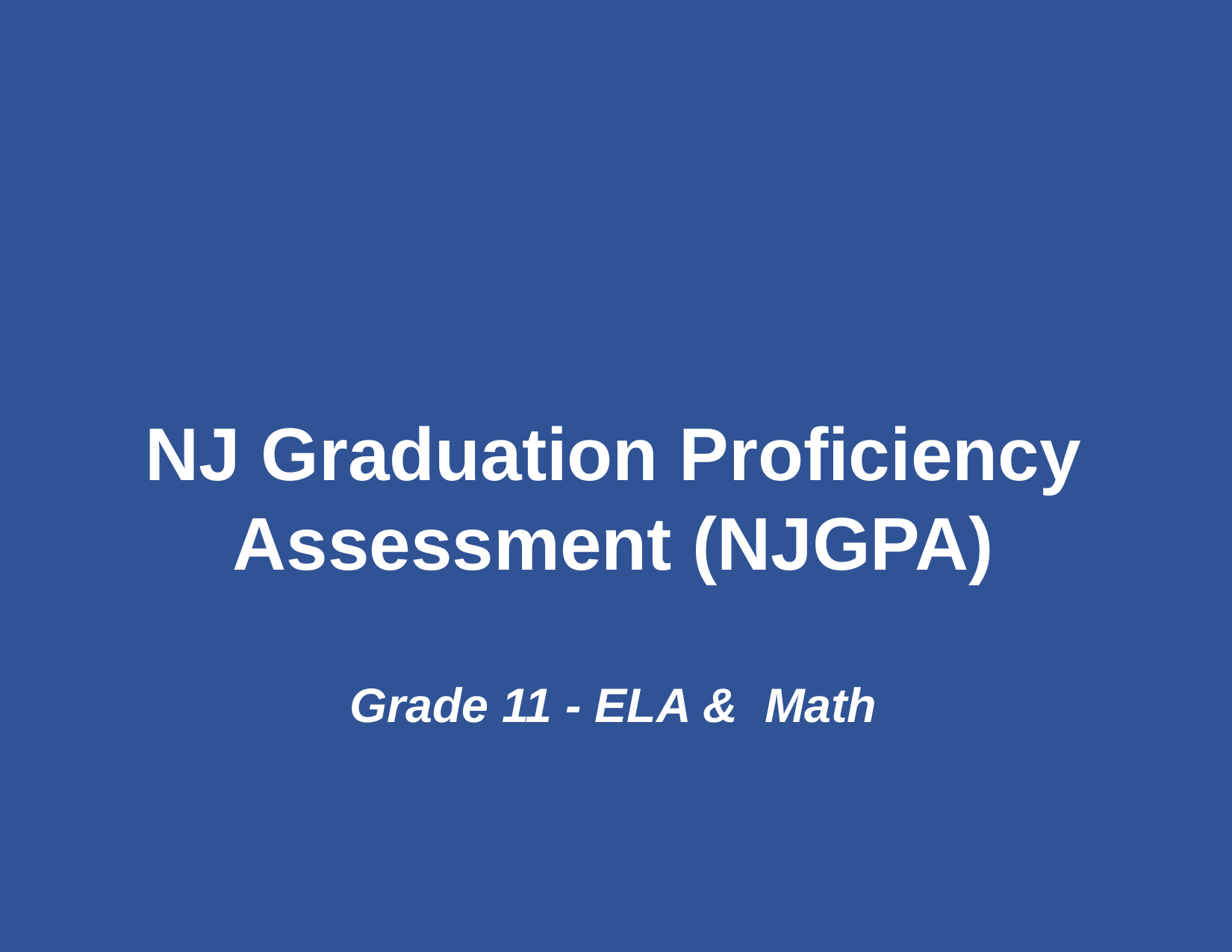

NJ Graduation Proficiency Assessment (NJGPA)

Grade 11 - ELA &  Math